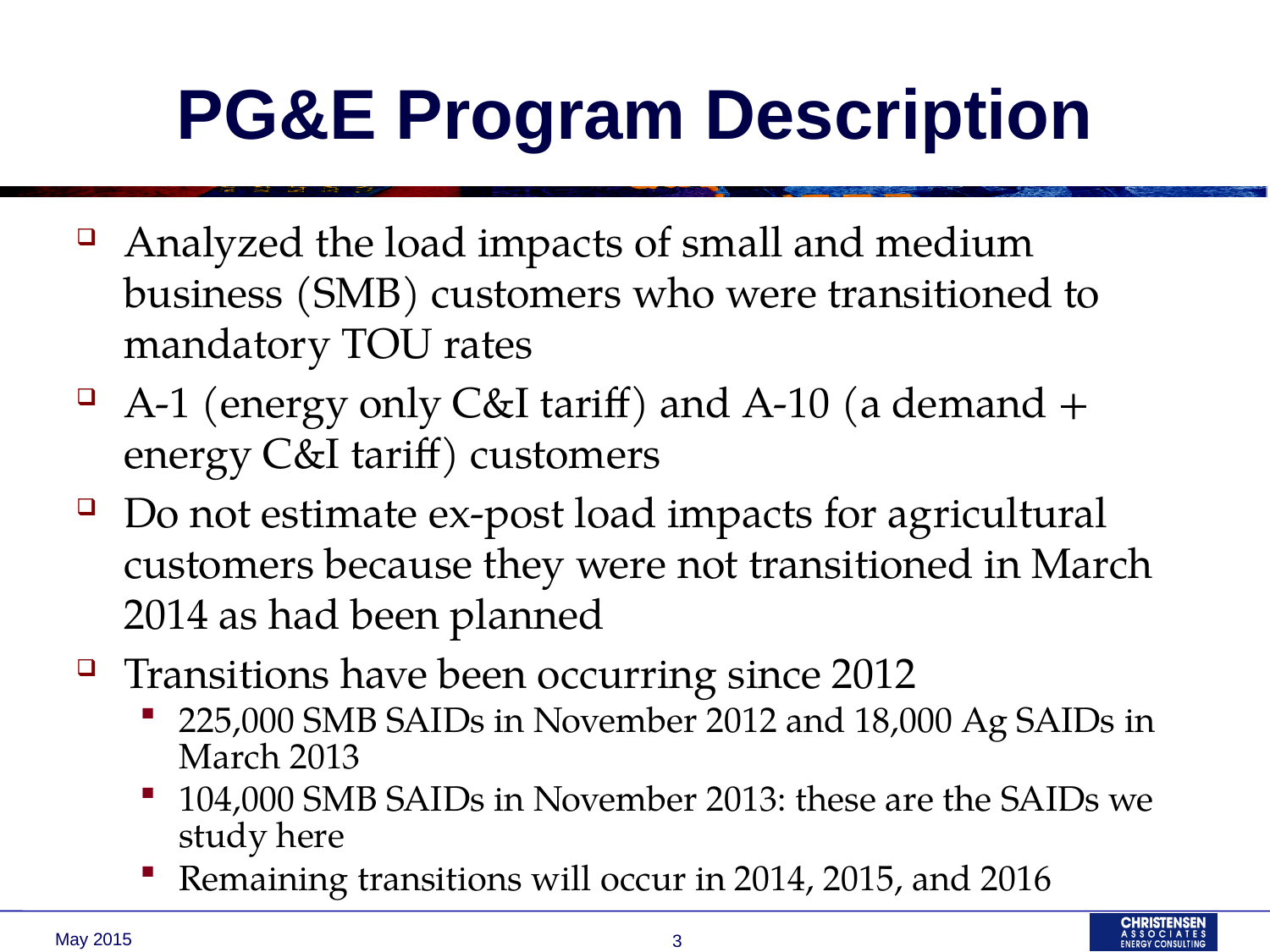

# PG&E Program Description
Analyzed the load impacts of small and medium business (SMB) customers who were transitioned to mandatory TOU rates
A-1 (energy only C&I tariff) and A-10 (a demand + energy C&I tariff) customers
Do not estimate ex-post load impacts for agricultural customers because they were not transitioned in March 2014 as had been planned
Transitions have been occurring since 2012
225,000 SMB SAIDs in November 2012 and 18,000 Ag SAIDs in March 2013
104,000 SMB SAIDs in November 2013: these are the SAIDs we study here
Remaining transitions will occur in 2014, 2015, and 2016
May 2015
3